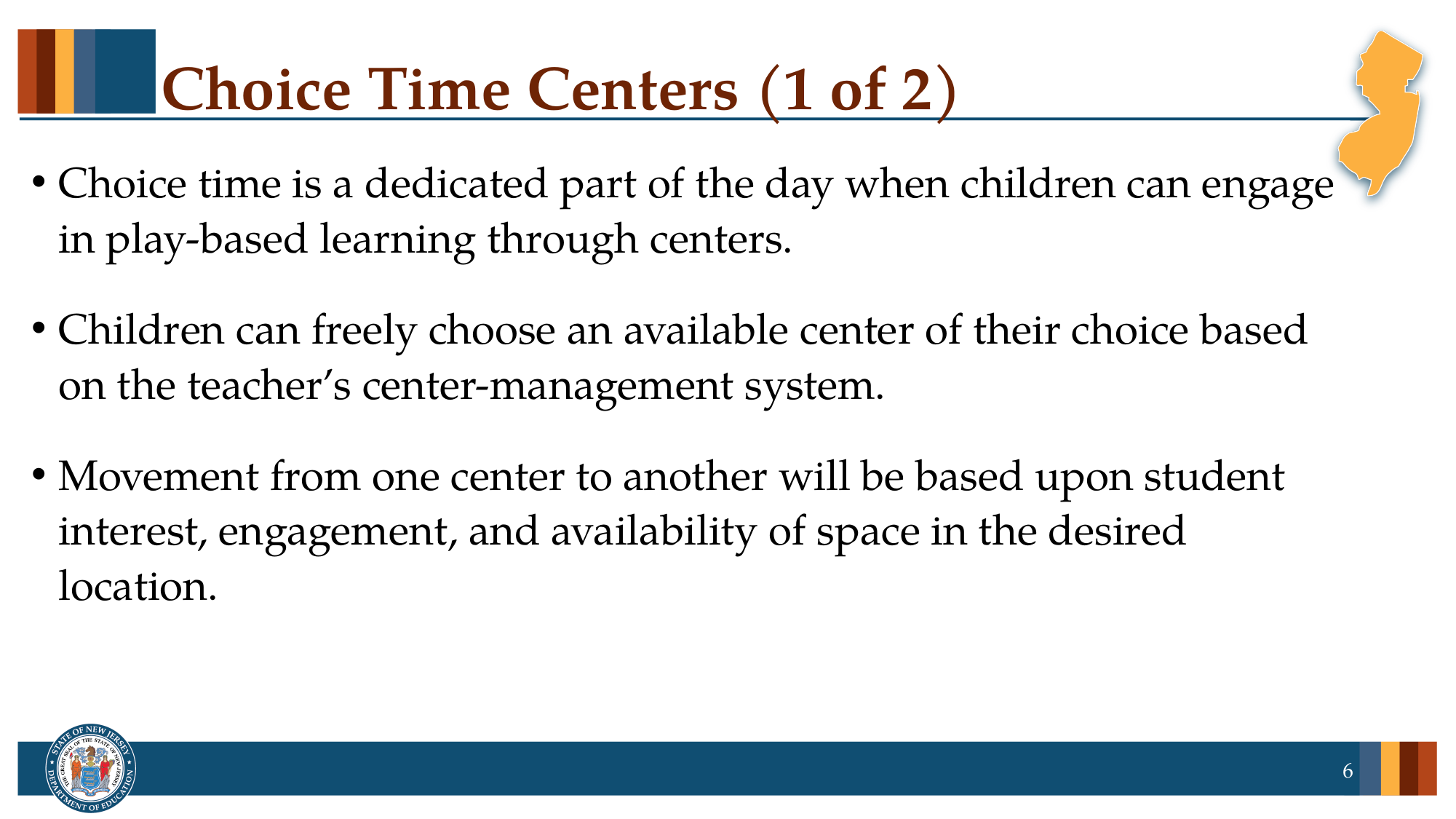

# Choice Time Centers (1 of 2)
Choice time is a dedicated part of the day when children can engage in play-based learning through centers.
Children can freely choose an available center of their choice based on the teacher’s center-management system.
Movement from one center to another will be based upon student interest, engagement, and availability of space in the desired location.
6